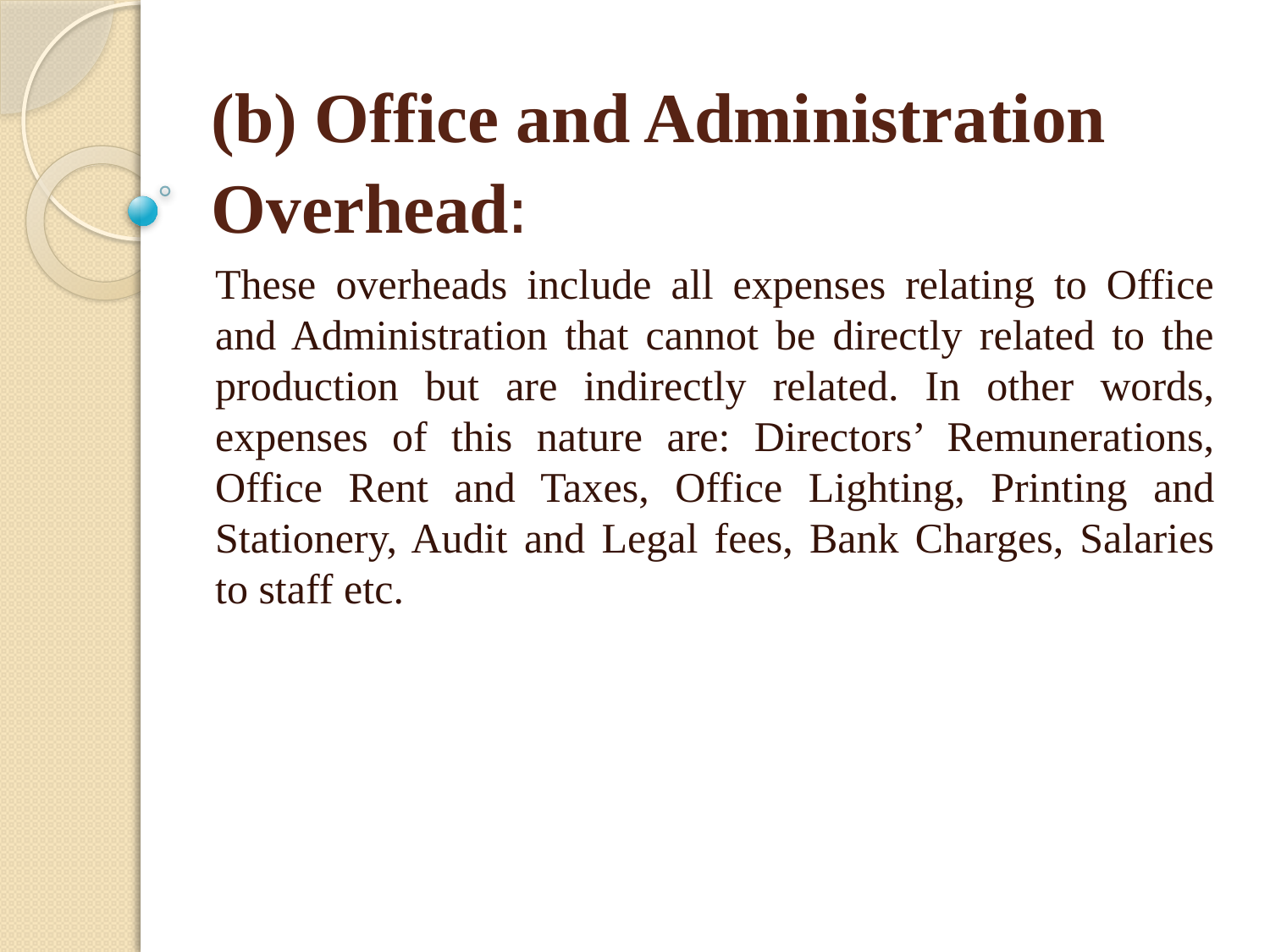

# (b) Office and Administration Overhead:
These overheads include all expenses relating to Office and Administration that cannot be directly related to the production but are indirectly related. In other words, expenses of this nature are: Directors’ Remunerations, Office Rent and Taxes, Office Lighting, Printing and Stationery, Audit and Legal fees, Bank Charges, Salaries to staff etc.